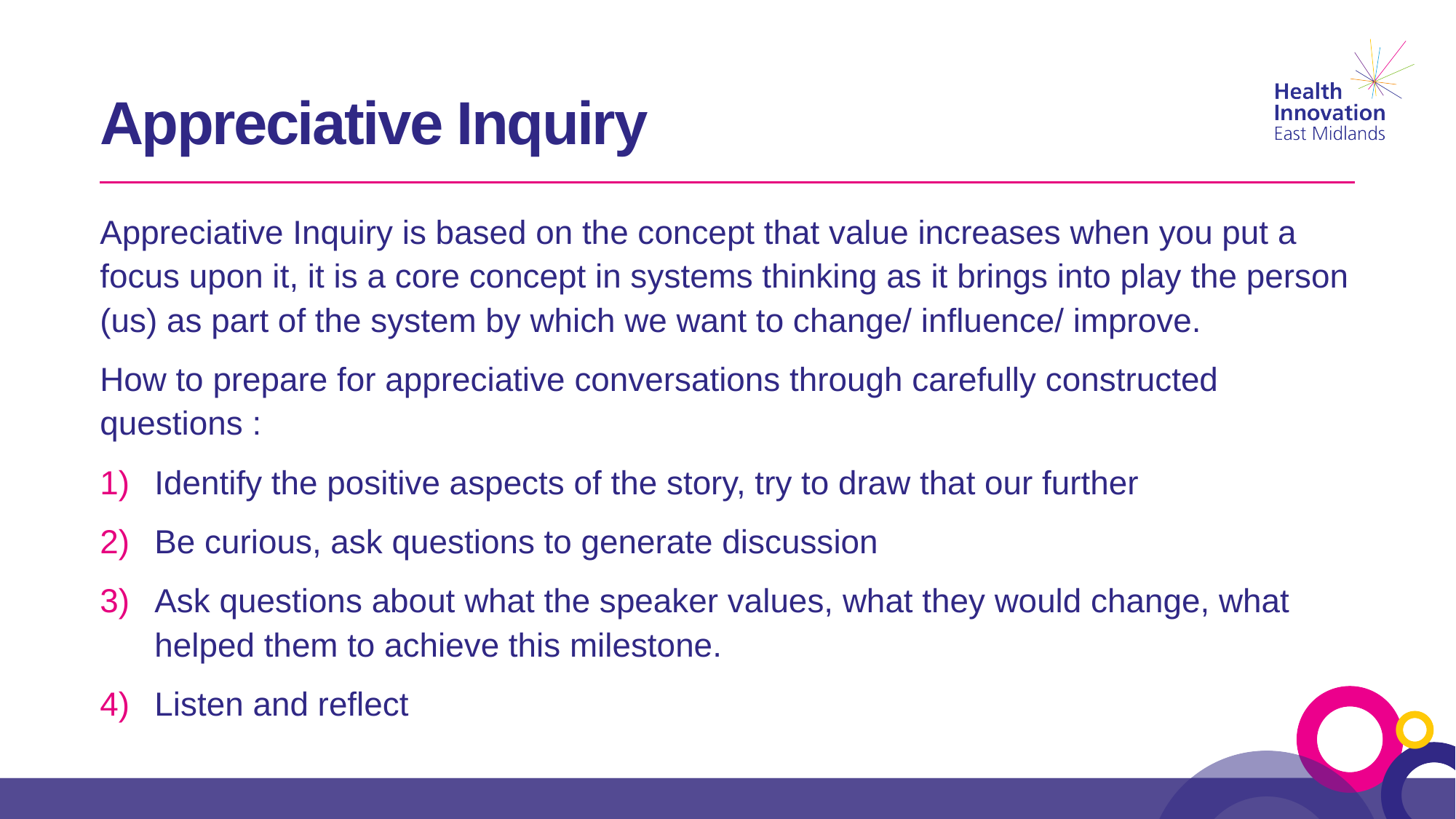

# Appreciative Inquiry
Appreciative Inquiry is based on the concept that value increases when you put a focus upon it, it is a core concept in systems thinking as it brings into play the person (us) as part of the system by which we want to change/ influence/ improve.
How to prepare for appreciative conversations through carefully constructed questions :
Identify the positive aspects of the story, try to draw that our further
Be curious, ask questions to generate discussion
Ask questions about what the speaker values, what they would change, what helped them to achieve this milestone.
Listen and reflect